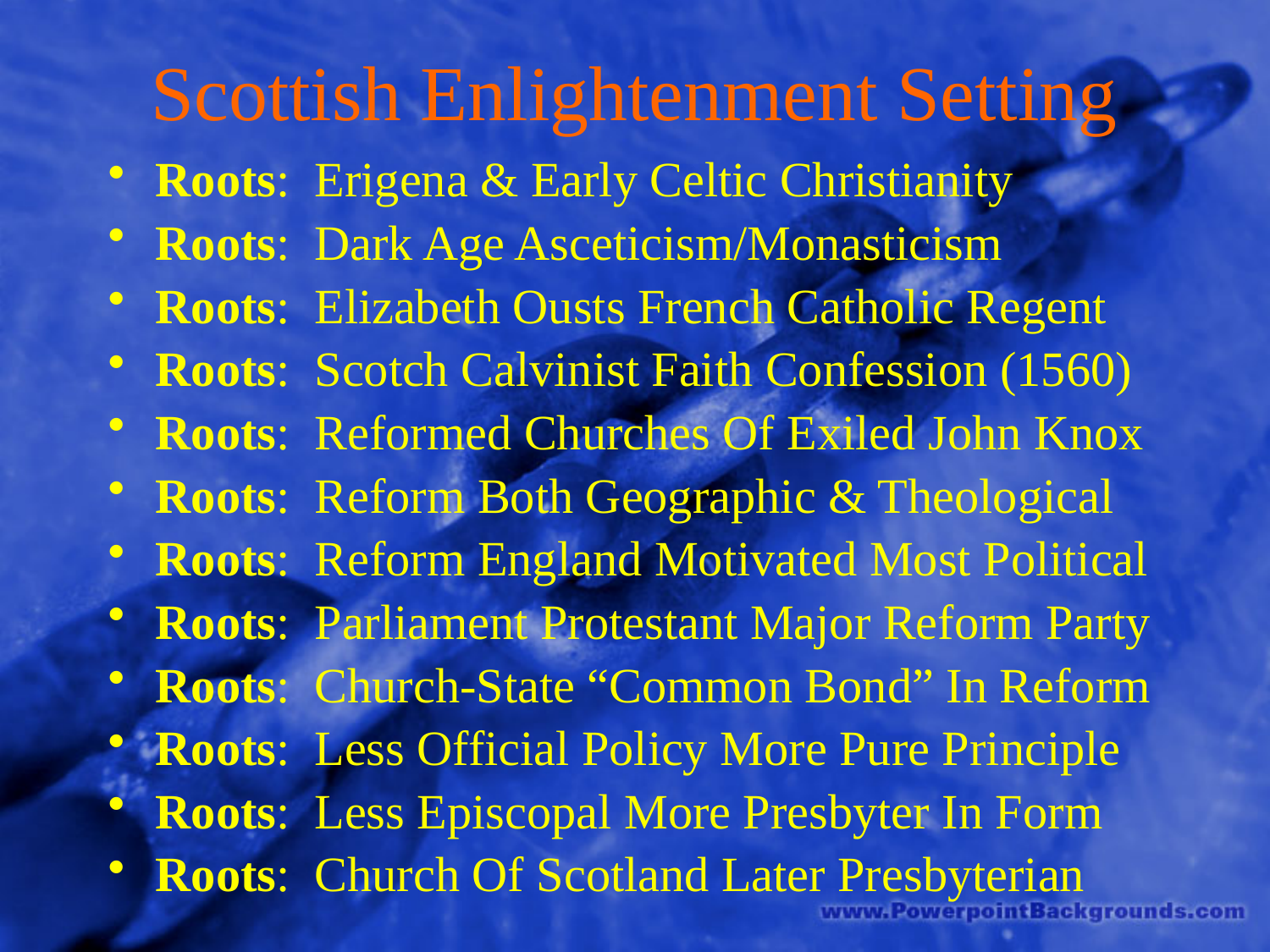

# Scottish Enlightenment Setting
Roots:  Erigena & Early Celtic Christianity
Roots:  Dark Age Asceticism/Monasticism
Roots:  Elizabeth Ousts French Catholic Regent
Roots:  Scotch Calvinist Faith Confession (1560)
Roots:  Reformed Churches Of Exiled John Knox
Roots:  Reform Both Geographic & Theological
Roots:  Reform England Motivated Most Political
Roots:  Parliament Protestant Major Reform Party
Roots:  Church-State “Common Bond” In Reform
Roots:  Less Official Policy More Pure Principle
Roots:  Less Episcopal More Presbyter In Form
Roots:  Church Of Scotland Later Presbyterian